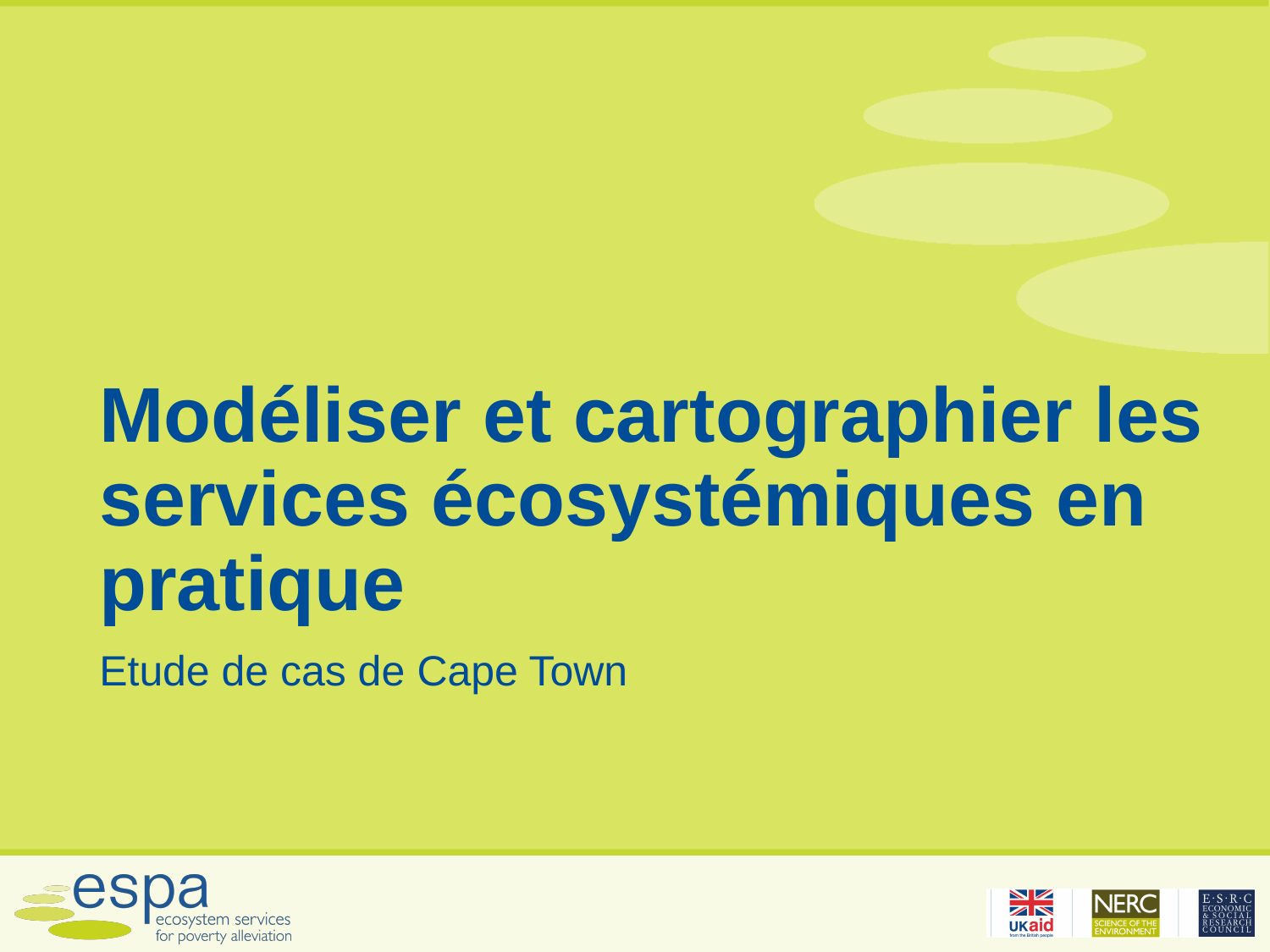

# Modéliser et cartographier les services écosystémiques en pratique
Etude de cas de Cape Town